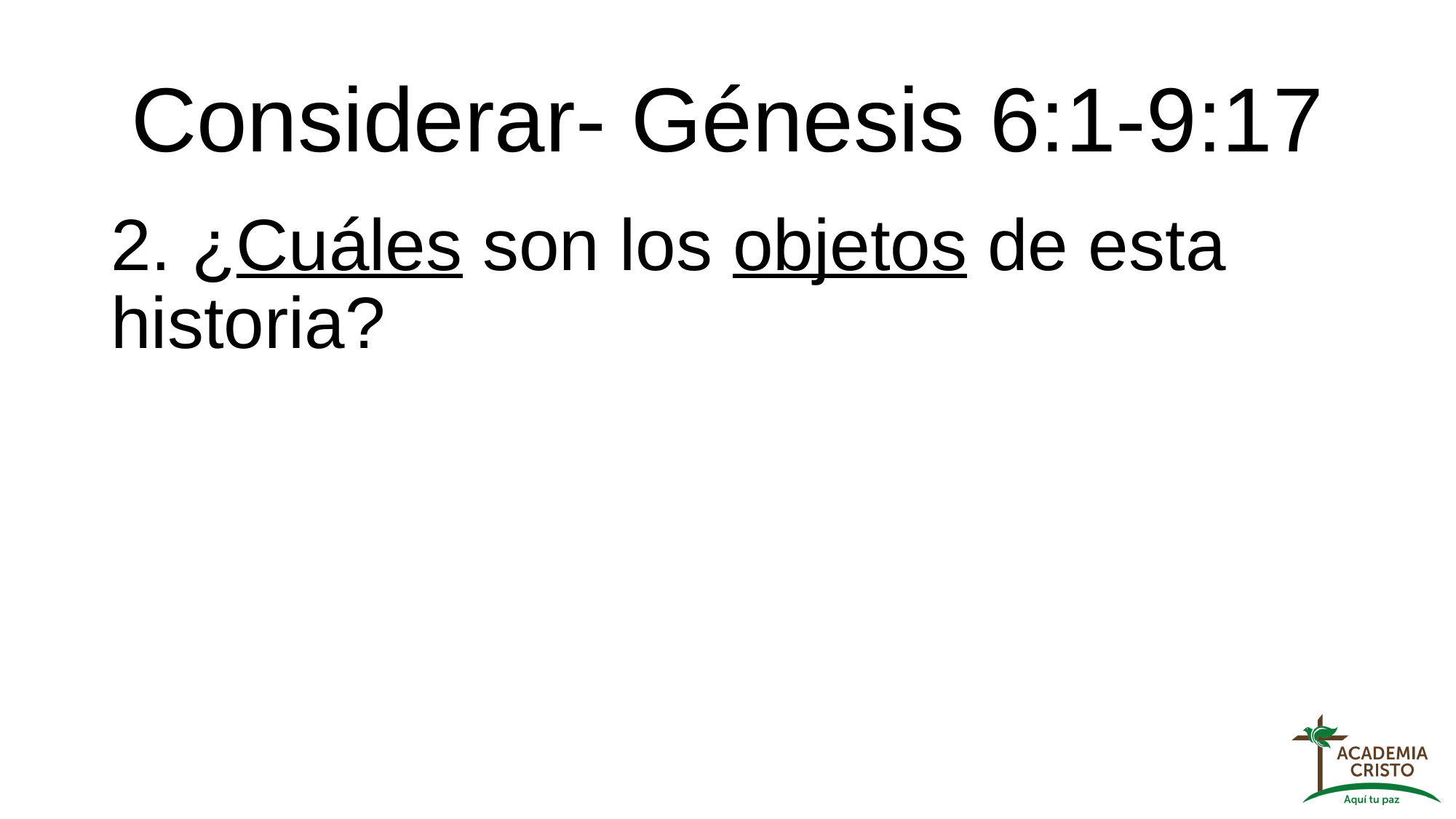

# Considerar- Génesis 6:1-9:17
2. ¿Cuáles son los objetos de esta historia?